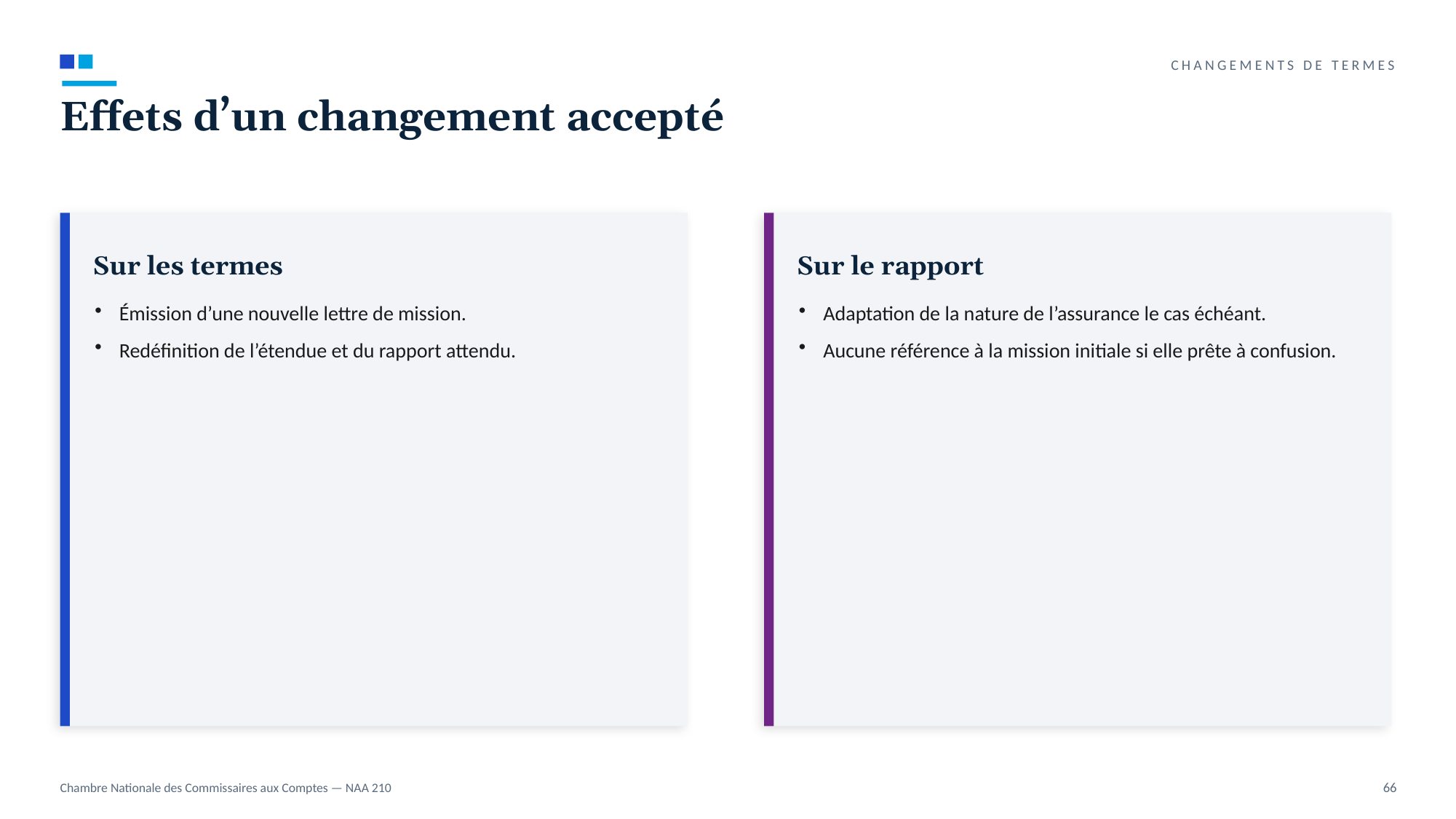

CHANGEMENTS DE TERMES

Effets d’un changement accepté

Sur les termes
Sur le rapport
Émission d’une nouvelle lettre de mission.
Redéfinition de l’étendue et du rapport attendu.
Adaptation de la nature de l’assurance le cas échéant.
Aucune référence à la mission initiale si elle prête à confusion.
Chambre Nationale des Commissaires aux Comptes — NAA 210
66